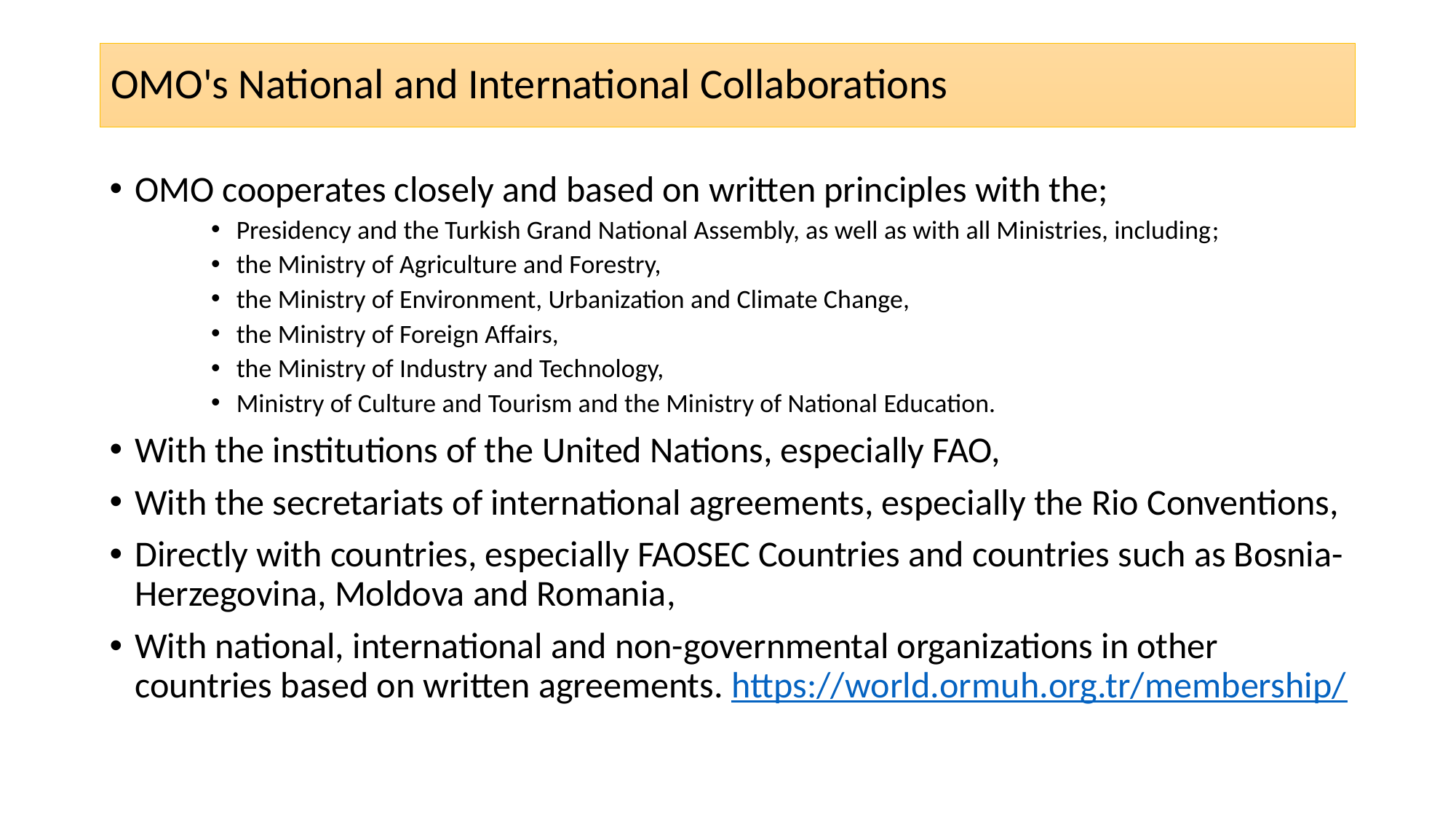

# OMO's National and International Collaborations
OMO cooperates closely and based on written principles with the;
Presidency and the Turkish Grand National Assembly, as well as with all Ministries, including;
the Ministry of Agriculture and Forestry,
the Ministry of Environment, Urbanization and Climate Change,
the Ministry of Foreign Affairs,
the Ministry of Industry and Technology,
Ministry of Culture and Tourism and the Ministry of National Education.
With the institutions of the United Nations, especially FAO,
With the secretariats of international agreements, especially the Rio Conventions,
Directly with countries, especially FAOSEC Countries and countries such as Bosnia-Herzegovina, Moldova and Romania,
With national, international and non-governmental organizations in other countries based on written agreements. https://world.ormuh.org.tr/membership/